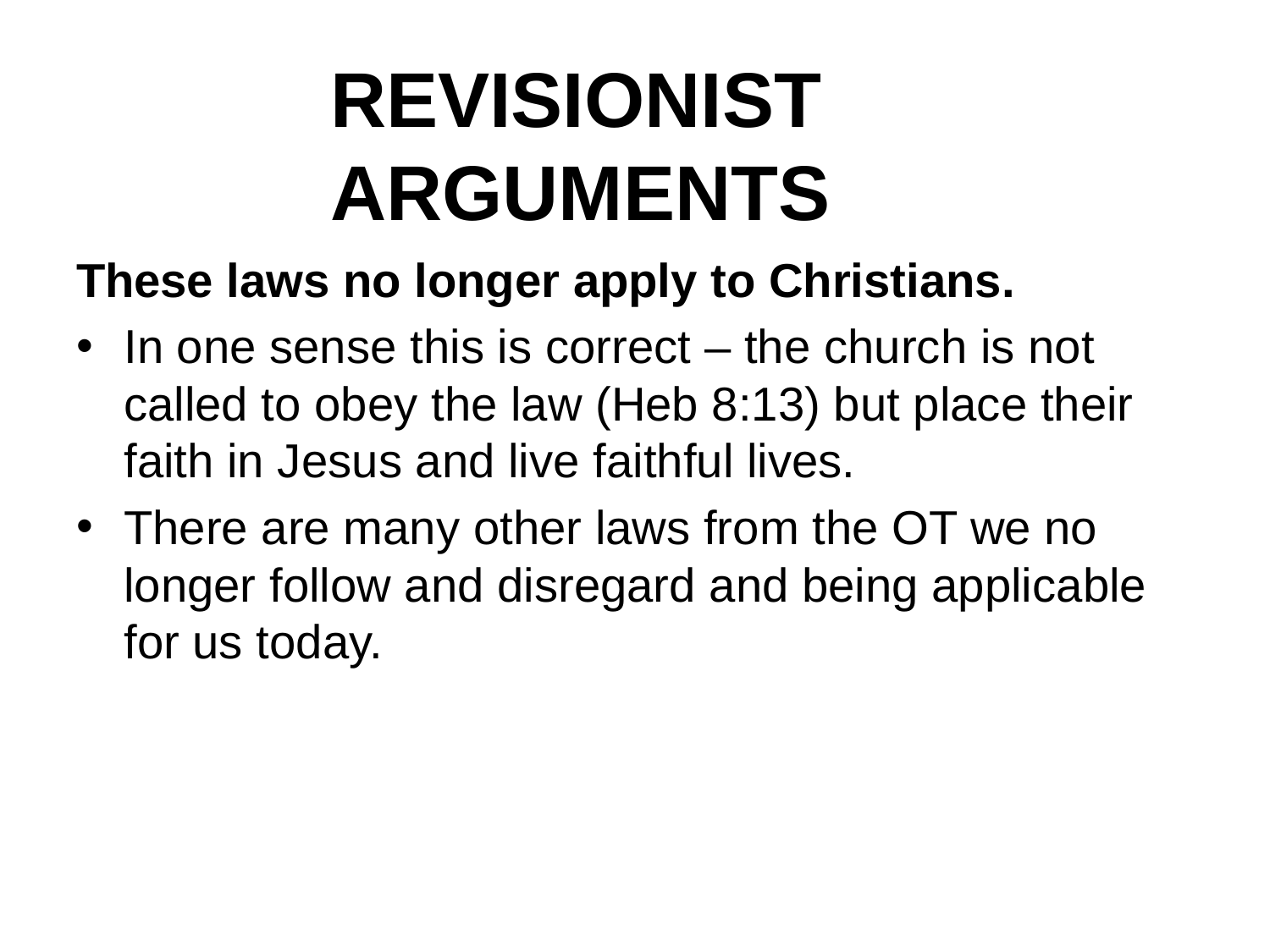

# REVISIONIST ARGUMENTS
These laws no longer apply to Christians.
In one sense this is correct – the church is not called to obey the law (Heb 8:13) but place their faith in Jesus and live faithful lives.
There are many other laws from the OT we no longer follow and disregard and being applicable for us today.